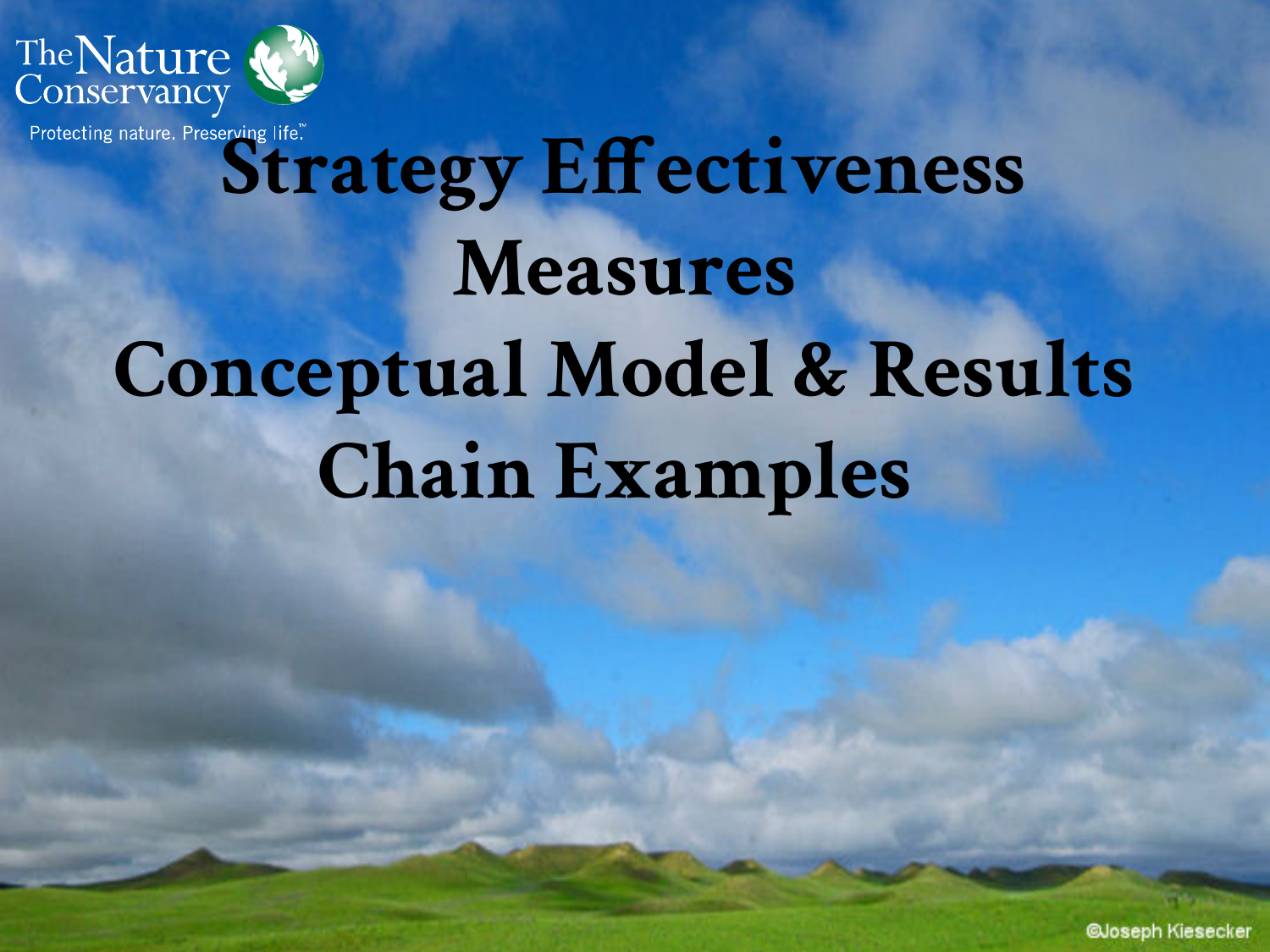

# Strategy Effectiveness Measures Conceptual Model & Results Chain Examples